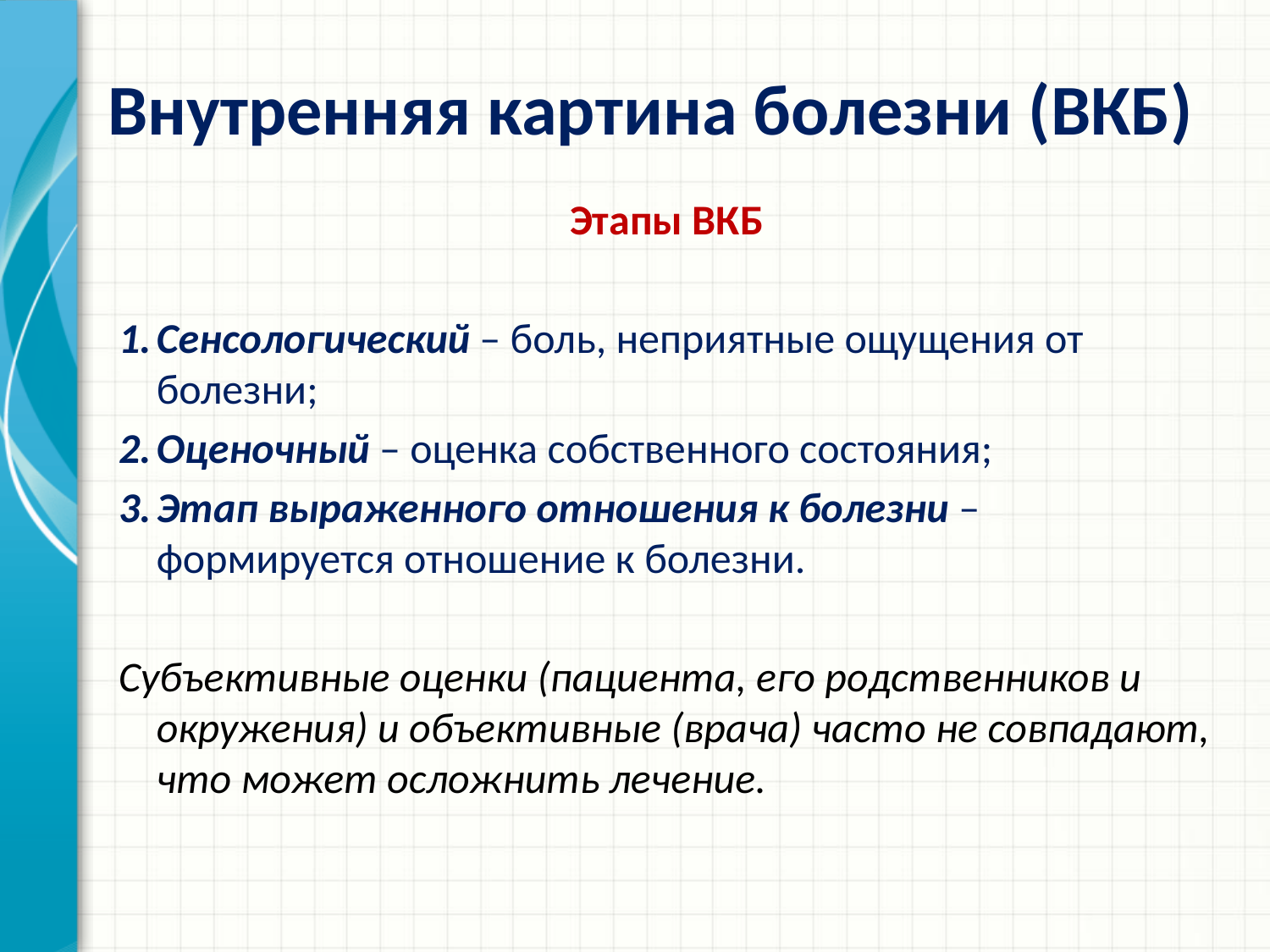

# Внутренняя картина болезни (ВКБ)
Этапы ВКБ

Сенсологический – боль, неприятные ощущения от болезни;
Оценочный – оценка собственного состояния;
Этап выраженного отношения к болезни – формируется отношение к болезни.

Субъективные оценки (пациента, его родственников и окружения) и объективные (врача) часто не совпадают, что может осложнить лечение.